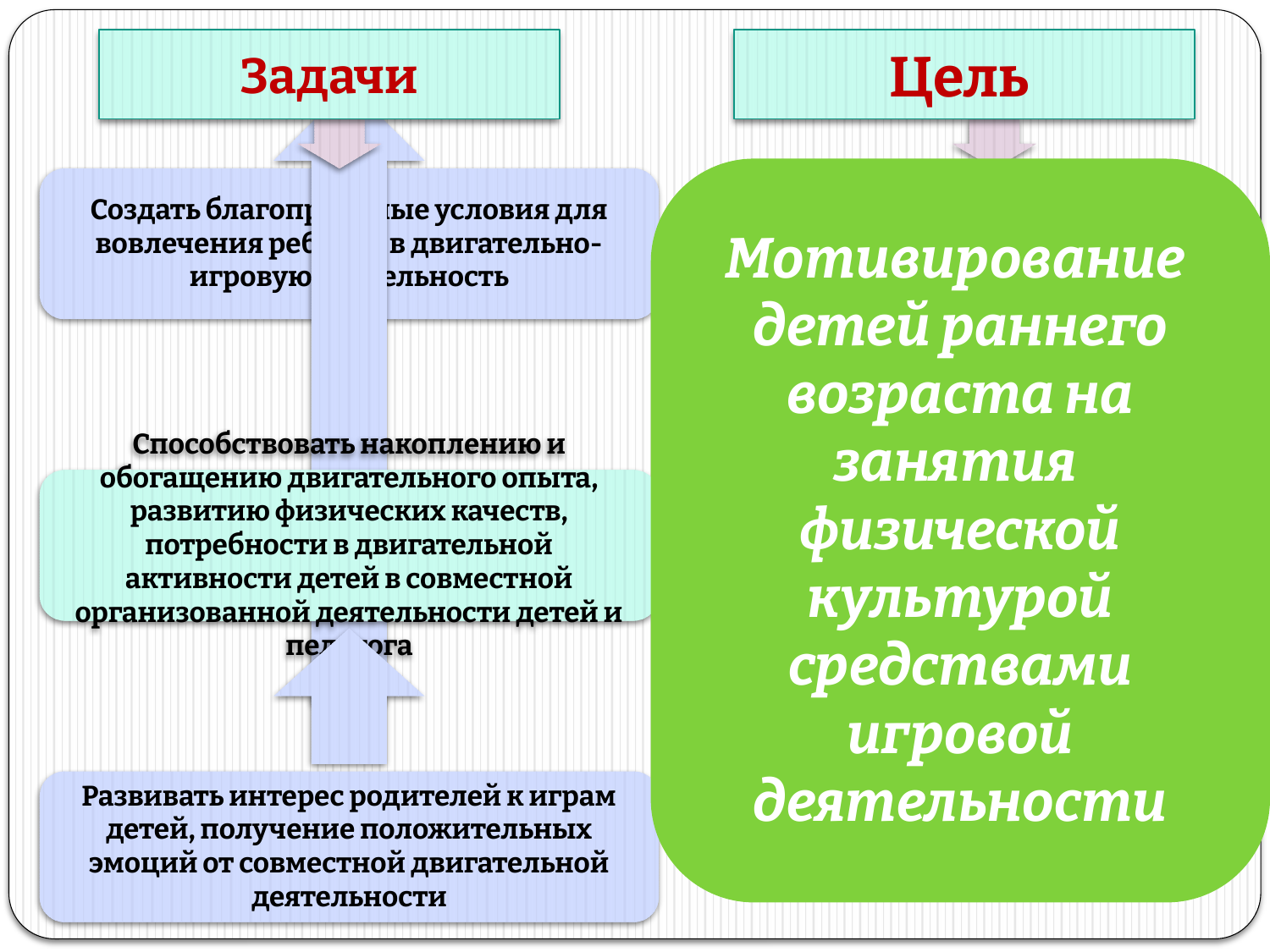

# Задачи
Цель

Мотивирование  детей раннего возраста на занятия  физической культурой средствами игровой деятельности
Способствовать накоплению и обогащению двигательного опыта, развитию физических качеств, потребности в двигательной активности детей в совместной организованной деятельности детей и педагога
Создать благоприятные условия для вовлечения ребенка в двигательно-игровую деятельность
Развивать интерес родителей к играм детей, получение положительных эмоций от совместной двигательной деятельности